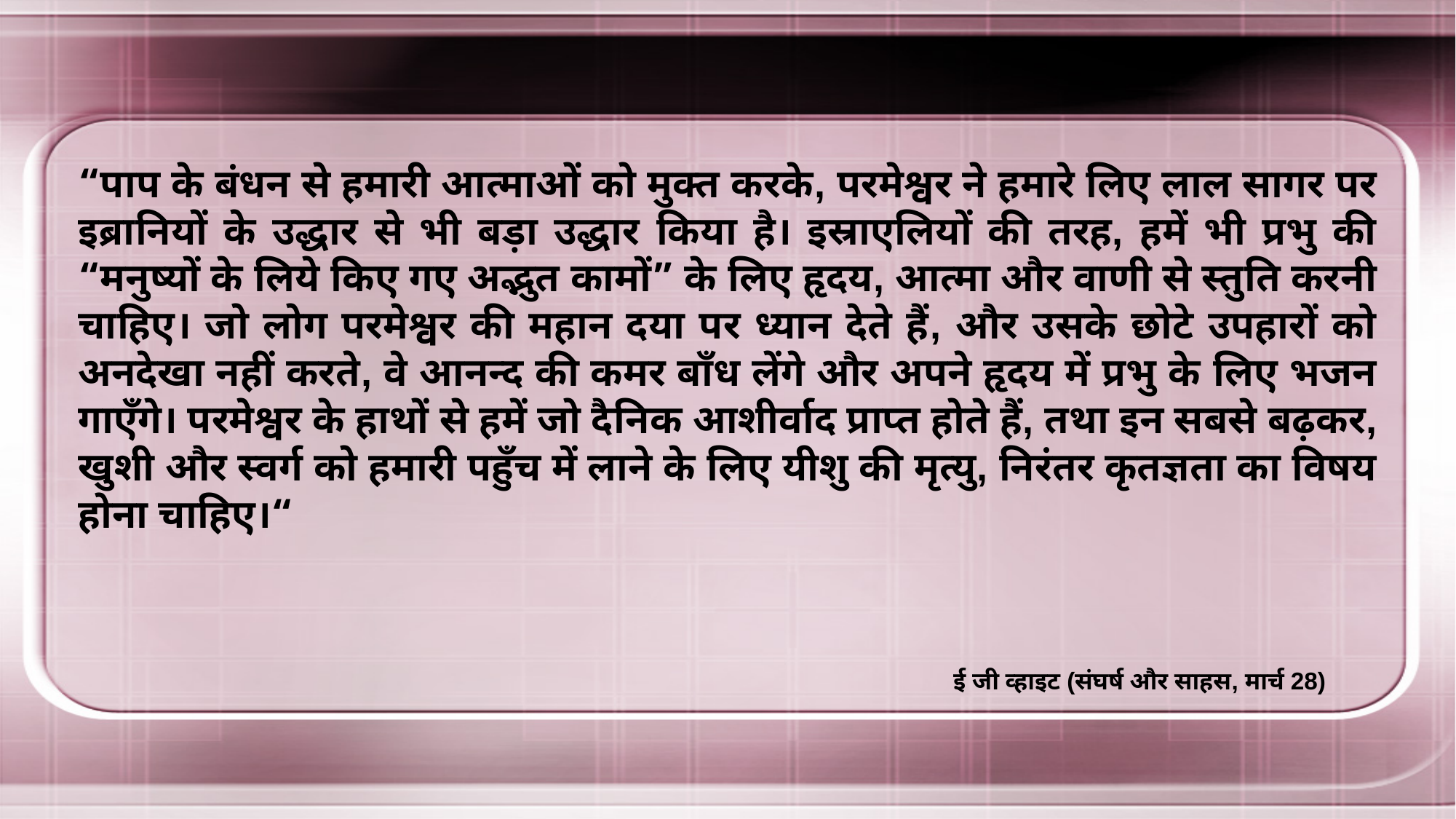

“पाप के बंधन से हमारी आत्माओं को मुक्त करके, परमेश्वर ने हमारे लिए लाल सागर पर इब्रानियों के उद्धार से भी बड़ा उद्धार किया है। इस्राएलियों की तरह, हमें भी प्रभु की “मनुष्यों के लिये किए गए अद्भुत कामों” के लिए हृदय, आत्मा और वाणी से स्तुति करनी चाहिए। जो लोग परमेश्वर की महान दया पर ध्यान देते हैं, और उसके छोटे उपहारों को अनदेखा नहीं करते, वे आनन्द की कमर बाँध लेंगे और अपने हृदय में प्रभु के लिए भजन गाएँगे। परमेश्वर के हाथों से हमें जो दैनिक आशीर्वाद प्राप्त होते हैं, तथा इन सबसे बढ़कर, खुशी और स्वर्ग को हमारी पहुँच में लाने के लिए यीशु की मृत्यु, निरंतर कृतज्ञता का विषय होना चाहिए।“
ई जी व्हाइट (संघर्ष और साहस, मार्च 28)